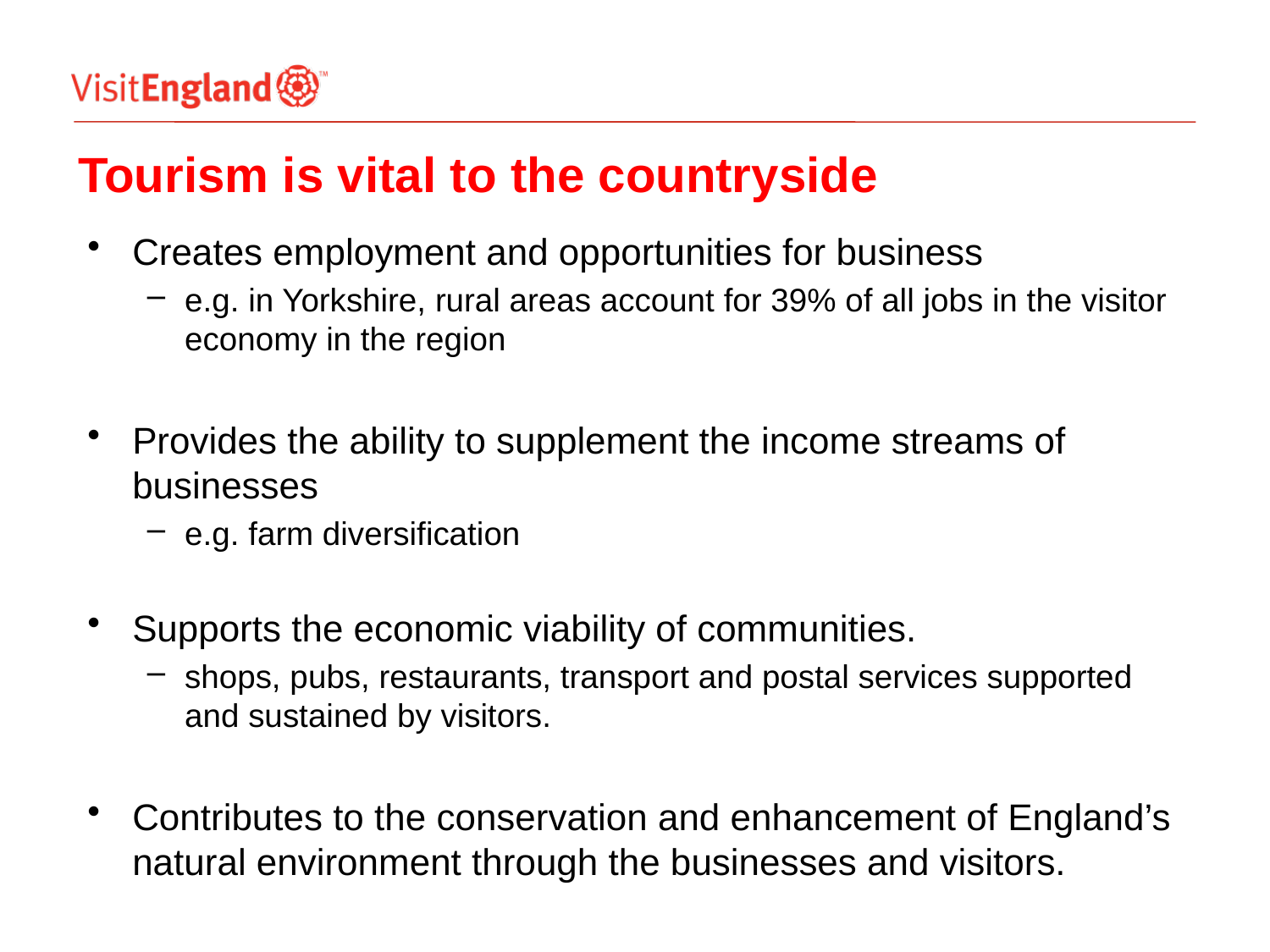

# Tourism is vital to the countryside
Creates employment and opportunities for business
e.g. in Yorkshire, rural areas account for 39% of all jobs in the visitor economy in the region

Provides the ability to supplement the income streams of businesses
e.g. farm diversification

Supports the economic viability of communities.
shops, pubs, restaurants, transport and postal services supported and sustained by visitors.

Contributes to the conservation and enhancement of England’s natural environment through the businesses and visitors.